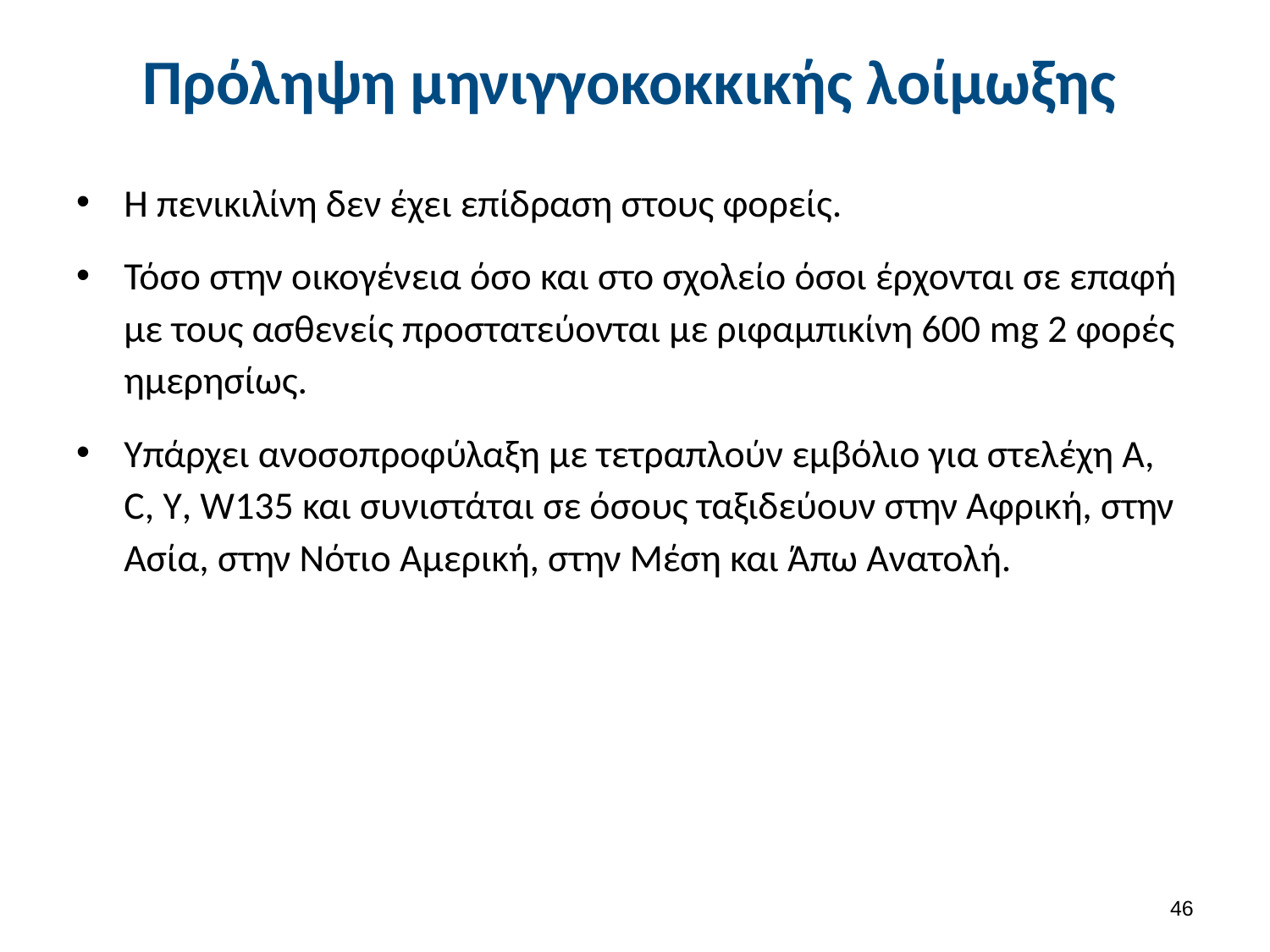

# Πρόληψη μηνιγγοκοκκικής λοίμωξης
Η πενικιλίνη δεν έχει επίδραση στους φορείς.
Τόσο στην οικογένεια όσο και στο σχολείο όσοι έρχονται σε επαφή με τους ασθενείς προστατεύονται με ριφαμπικίνη 600 mg 2 φορές ημερησίως.
Υπάρχει ανοσοπροφύλαξη με τετραπλούν εμβόλιο για στελέχη Α, C, Y, W135 και συνιστάται σε όσους ταξιδεύουν στην Αφρική, στην Ασία, στην Νότιο Αμερική, στην Μέση και Άπω Ανατολή.
46